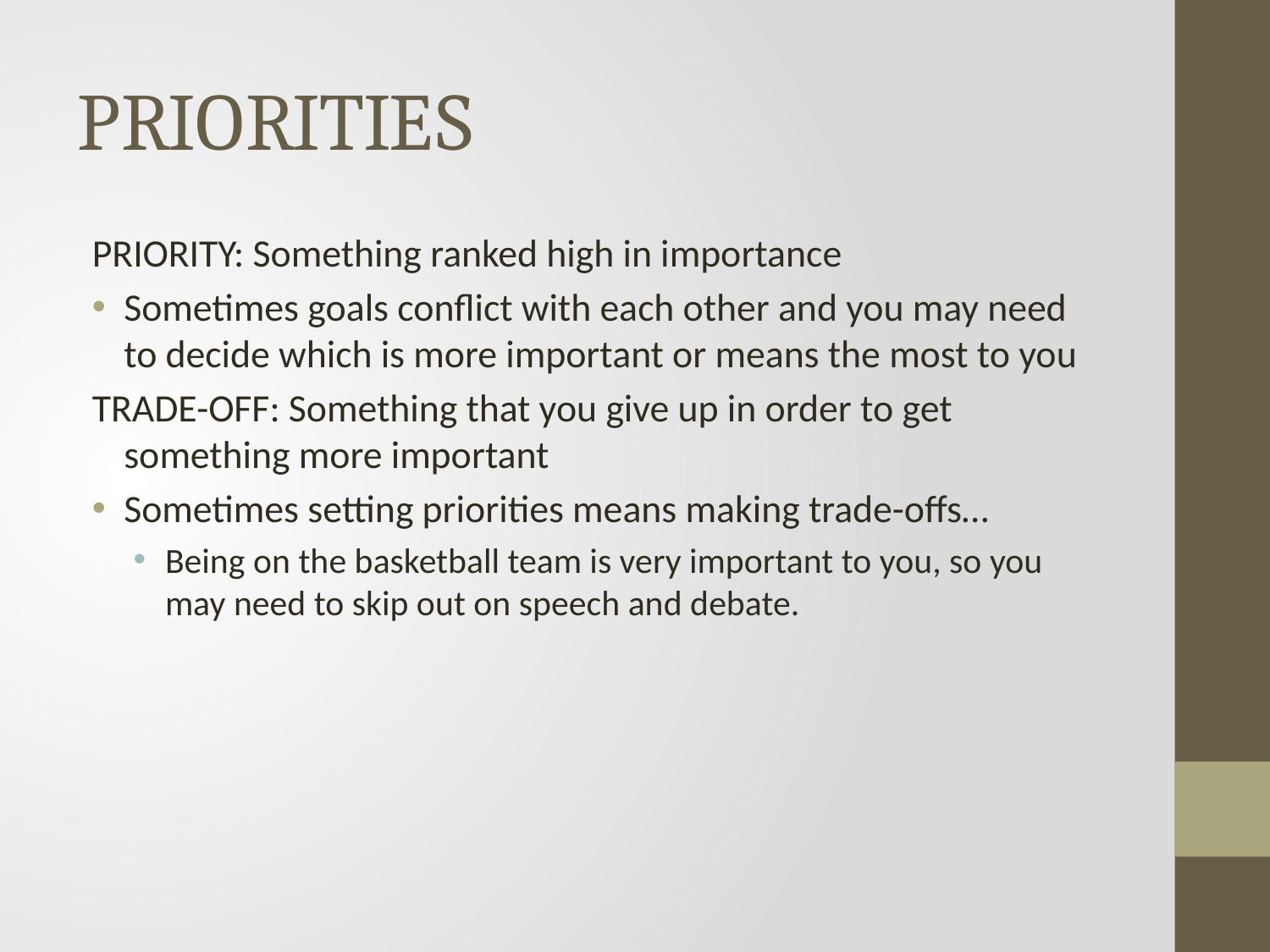

# PRIORITIES
PRIORITY: Something ranked high in importance
Sometimes goals conflict with each other and you may need to decide which is more important or means the most to you
TRADE-OFF: Something that you give up in order to get something more important
Sometimes setting priorities means making trade-offs…
Being on the basketball team is very important to you, so you may need to skip out on speech and debate.